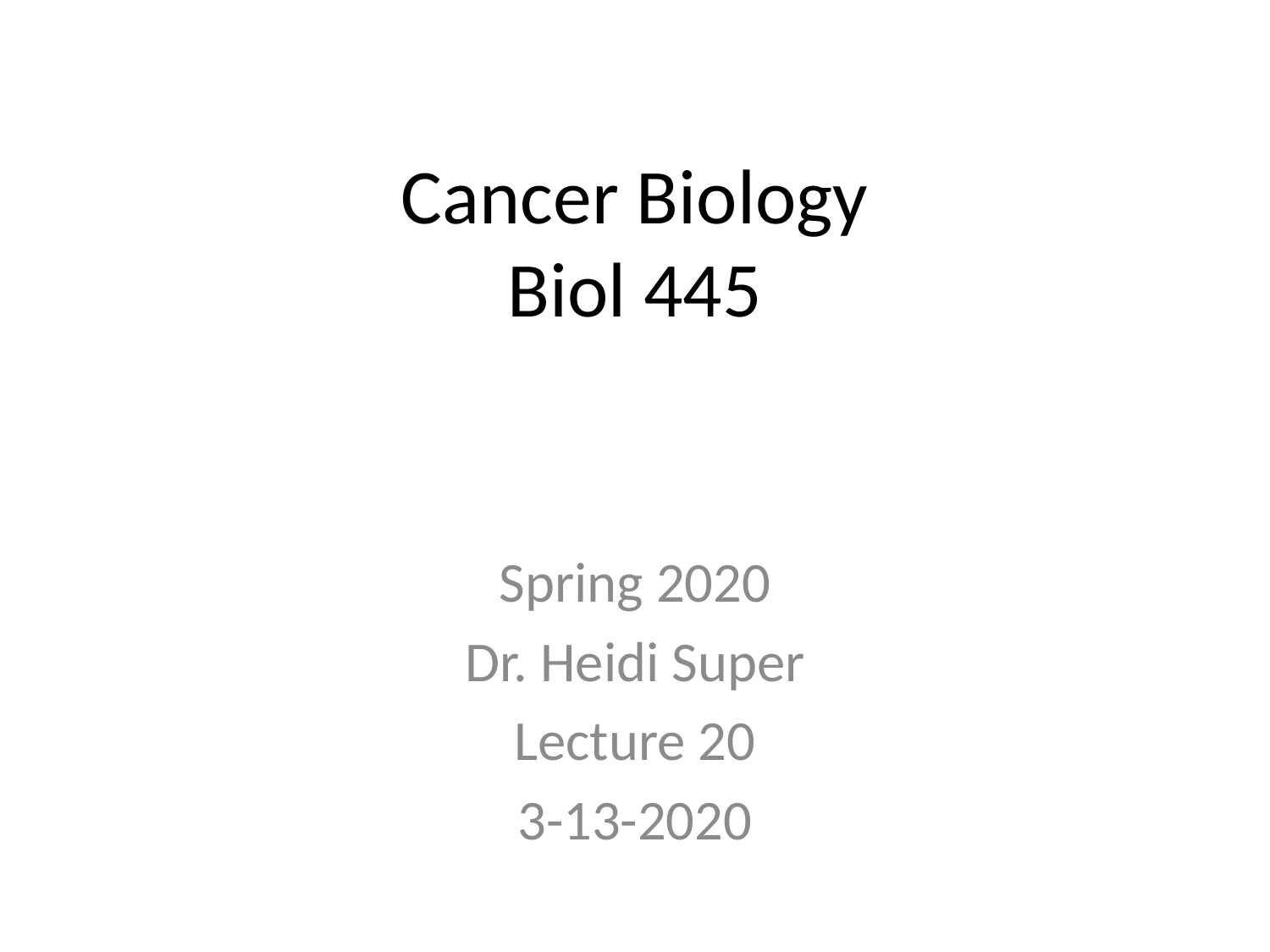

# Cancer Biology Biol 445
Spring 2020
Dr. Heidi Super
Lecture 20
3-13-2020